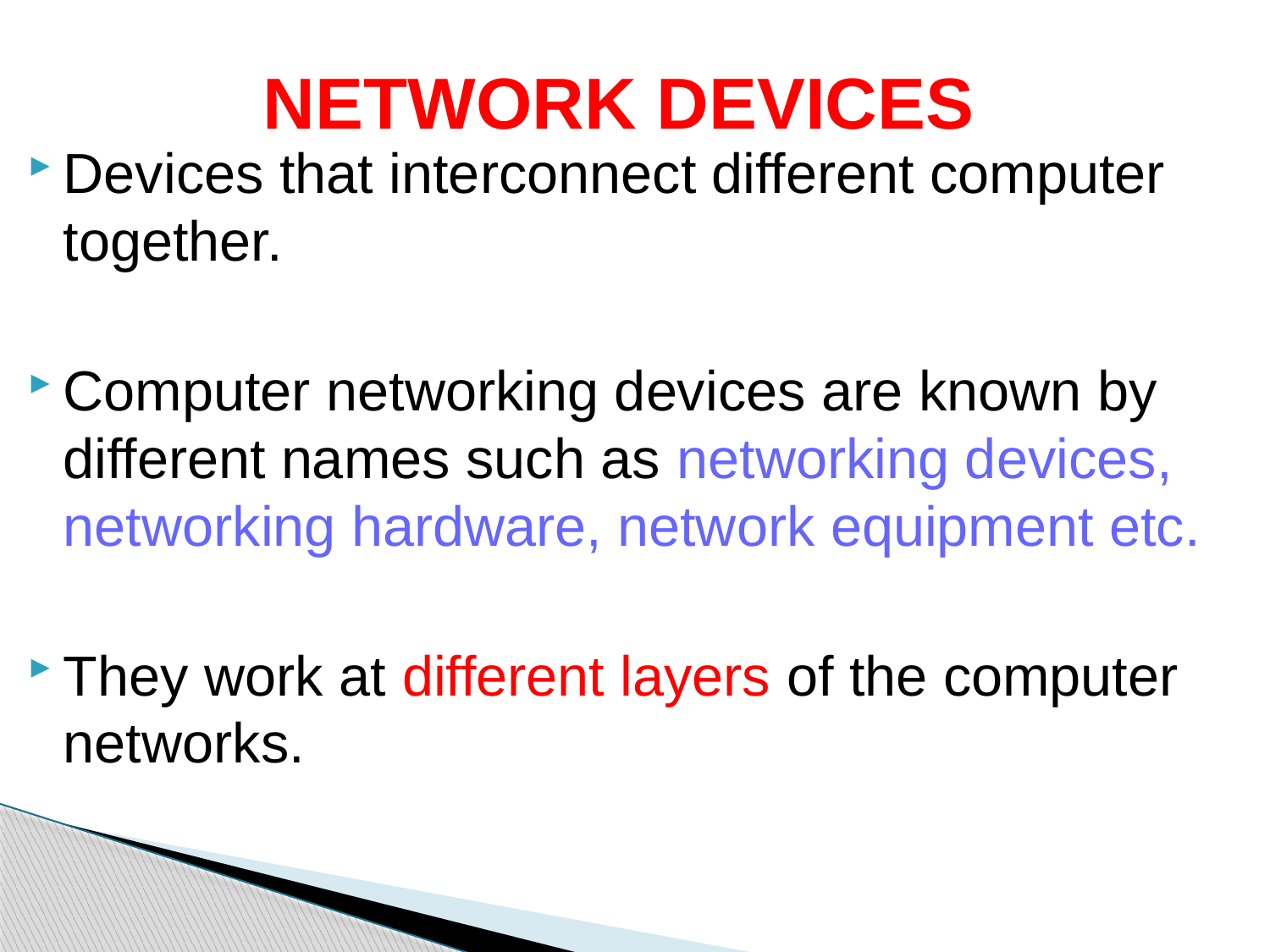

# NETWORK DEVICES
Devices that interconnect different computer together.

Computer networking devices are known by different names such as networking devices, networking hardware, network equipment etc.

They work at different layers of the computer networks.